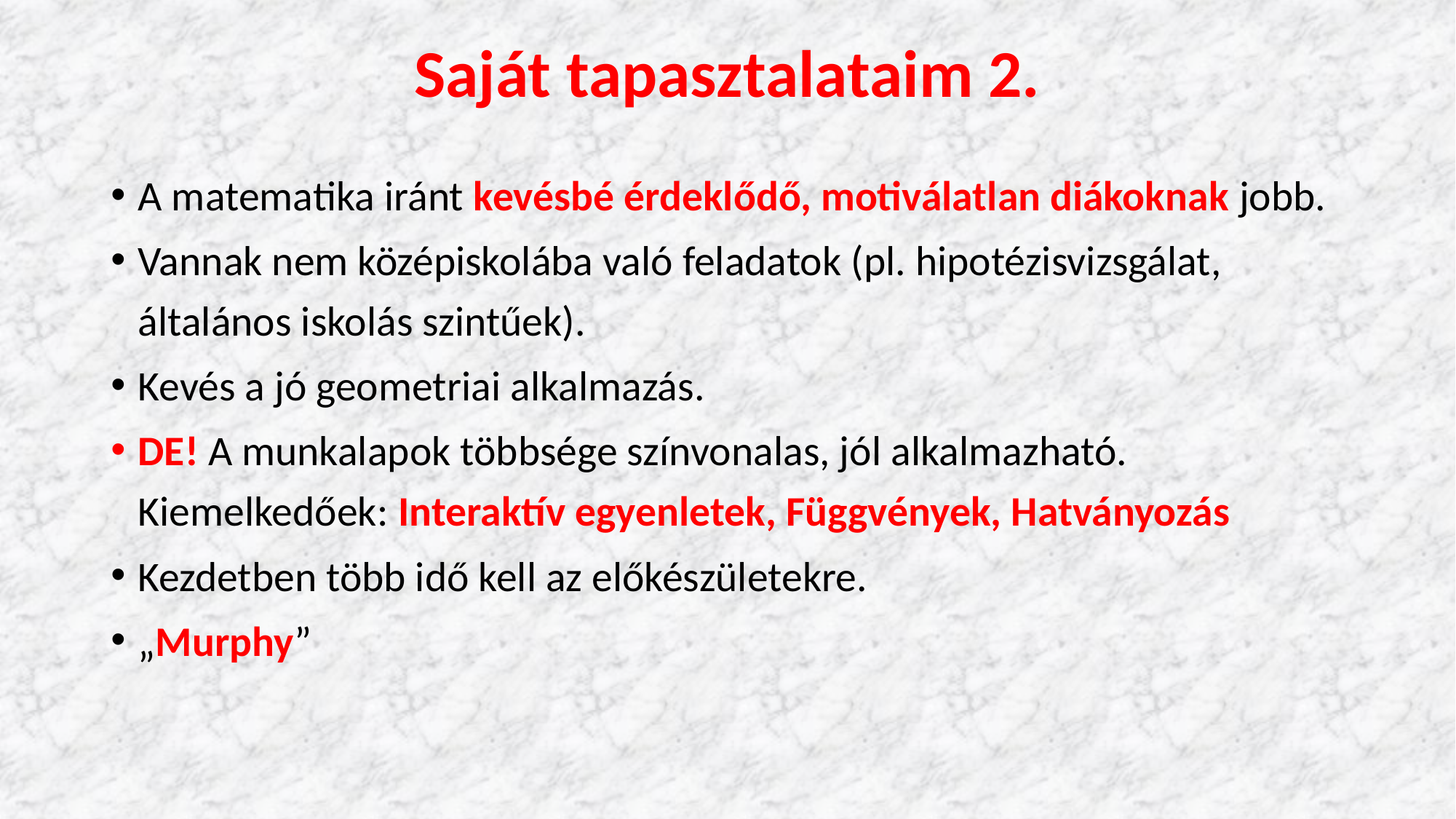

# Saját tapasztalataim 2.
A matematika iránt kevésbé érdeklődő, motiválatlan diákoknak jobb.
Vannak nem középiskolába való feladatok (pl. hipotézisvizsgálat, általános iskolás szintűek).
Kevés a jó geometriai alkalmazás.
DE! A munkalapok többsége színvonalas, jól alkalmazható.
Kiemelkedőek: Interaktív egyenletek, Függvények, Hatványozás
Kezdetben több idő kell az előkészületekre.
„Murphy”